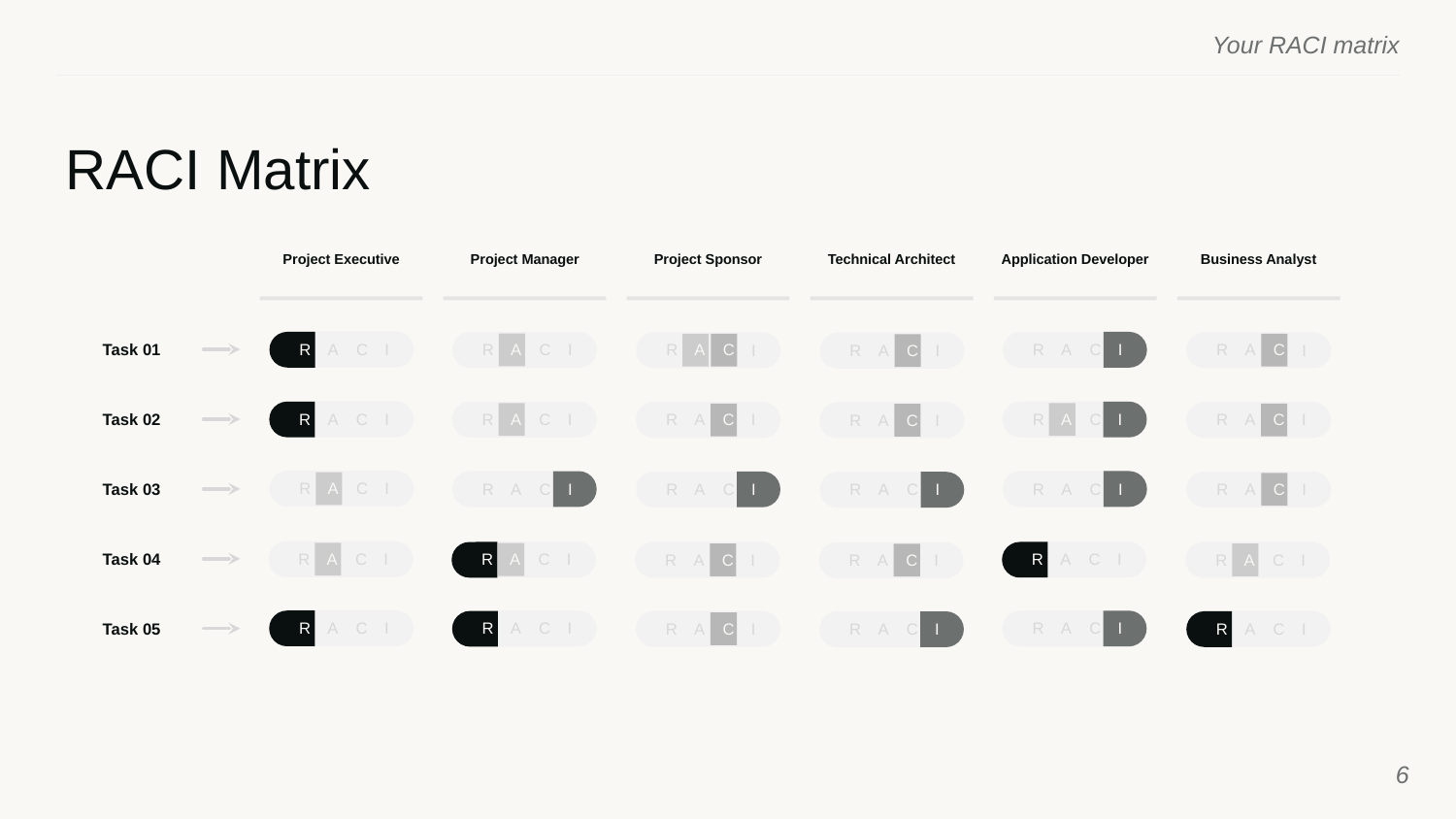

# RACI Matrix
Project Executive
Project Manager
Project Sponsor
Technical Architect
Application Developer
Business Analyst

Task 01

R
A
C
I
R
A
C
I
R
A
C
I
R
A
C
I
R
A
C
I
R
A
C
I

Task 02

R
A
C
I
R
A
C
I
R
A
C
I
R
A
C
I
R
A
C
I
R
A
C
I

Task 03

R
A
C
I
R
A
C
I
R
A
C
I
R
A
C
I
R
A
C
I
R
A
C
I

Task 04

R
A
C
I
R
A
C
I
R
A
C
I
R
A
C
I
R
A
C
I
R
A
C
I

Task 05

R
A
C
I
R
A
C
I
R
A
C
I
R
A
C
I
R
A
C
I
R
A
C
I
6